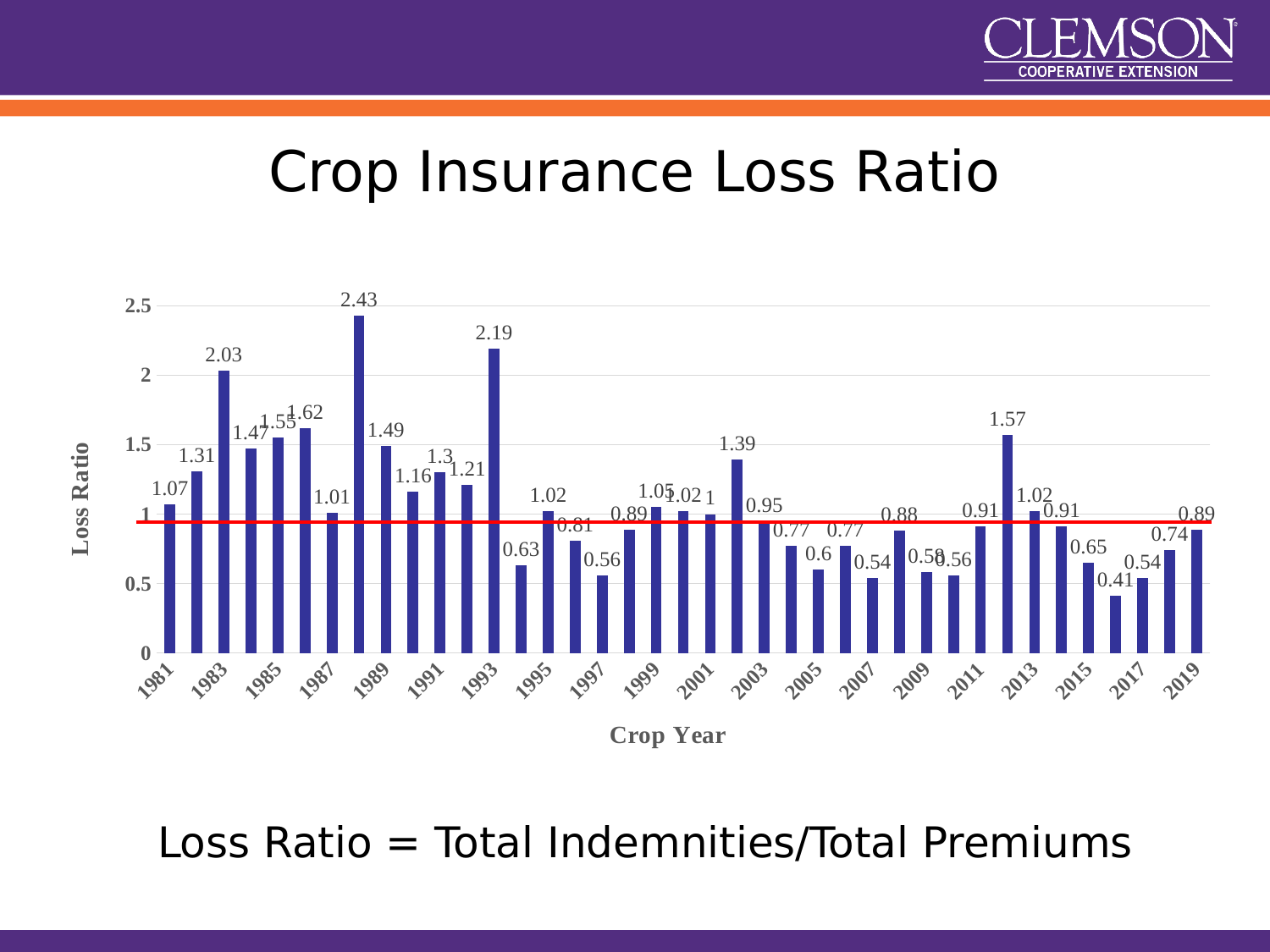

# Crop Insurance Loss Ratio

### Chart

| Category | Crop Year |
|---|---|
| 1981 | 1.07 |
| 1982 | 1.31 |
| 1983 | 2.03 |
| 1984 | 1.47 |
| 1985 | 1.55 |
| 1986 | 1.62 |
| 1987 | 1.01 |
| 1988 | 2.43 |
| 1989 | 1.49 |
| 1990 | 1.16 |
| 1991 | 1.3 |
| 1992 | 1.21 |
| 1993 | 2.19 |
| 1994 | 0.63 |
| 1995 | 1.02 |
| 1996 | 0.81 |
| 1997 | 0.56 |
| 1998 | 0.89 |
| 1999 | 1.05 |
| 2000 | 1.02 |
| 2001 | 1.0 |
| 2002 | 1.39 |
| 2003 | 0.95 |
| 2004 | 0.77 |
| 2005 | 0.6 |
| 2006 | 0.77 |
| 2007 | 0.54 |
| 2008 | 0.88 |
| 2009 | 0.58 |
| 2010 | 0.56 |
| 2011 | 0.91 |
| 2012 | 1.57 |
| 2013 | 1.02 |
| 2014 | 0.91 |
| 2015 | 0.65 |
| 2016 | 0.41 |
| 2017 | 0.54 |
| 2018 | 0.74 |
| 2019 | 0.89 |
Loss Ratio = Total Indemnities/Total Premiums